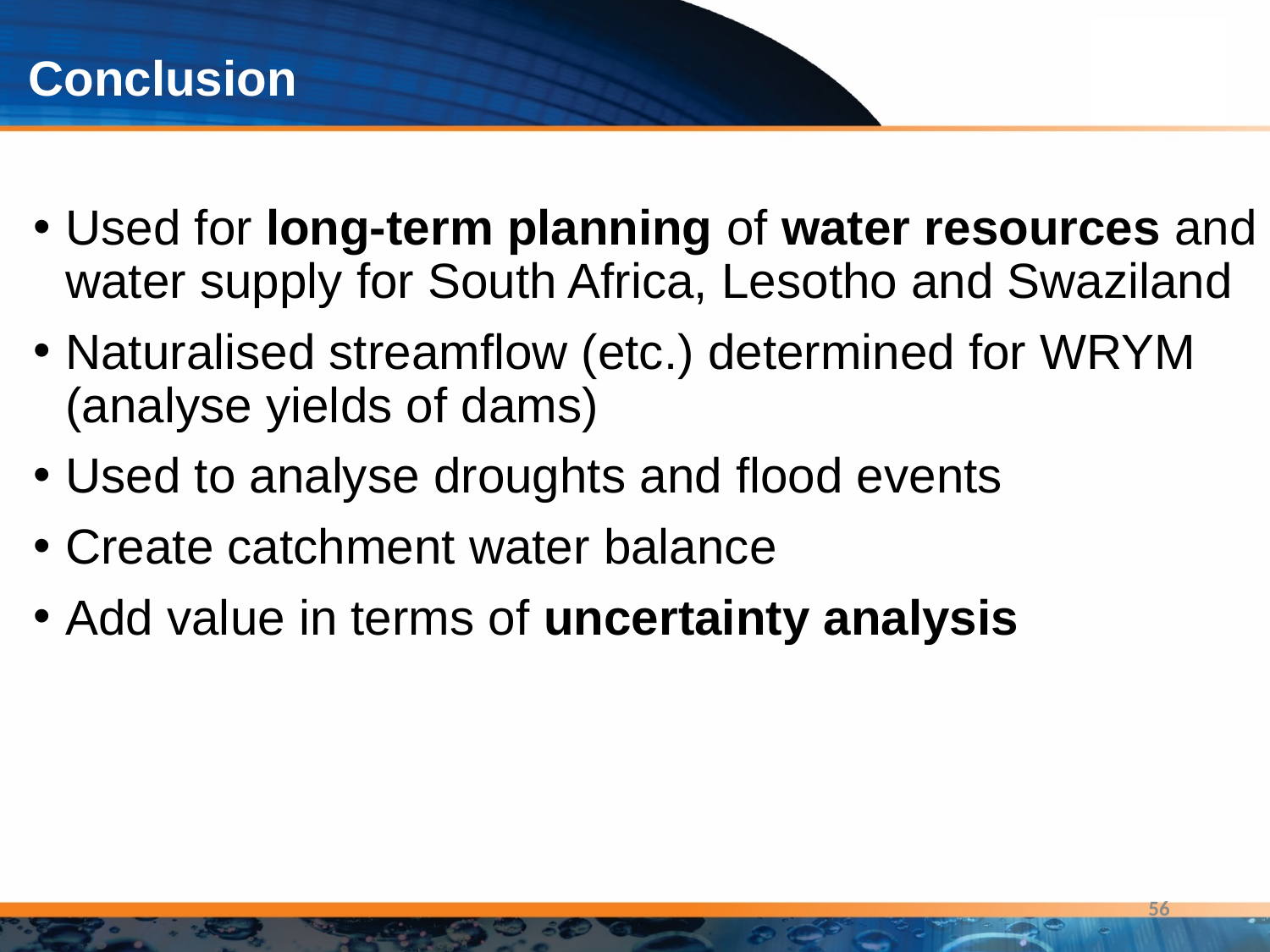

# Conclusion
Used for long-term planning of water resources and water supply for South Africa, Lesotho and Swaziland
Naturalised streamflow (etc.) determined for WRYM  (analyse yields of dams)
Used to analyse droughts and flood events
Create catchment water balance
Add value in terms of uncertainty analysis

56